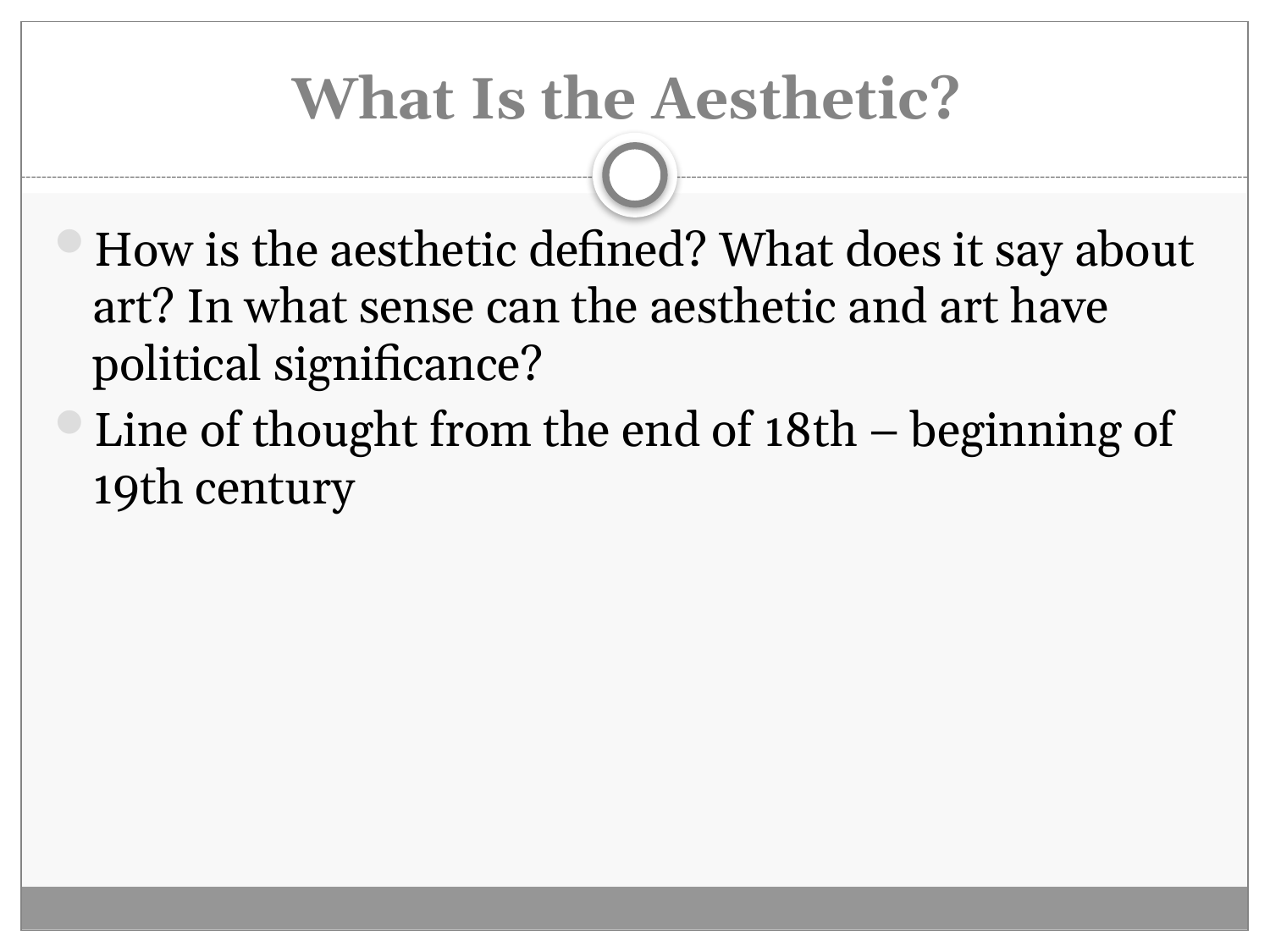

# What Is the Aesthetic?
How is the aesthetic defined? What does it say about art? In what sense can the aesthetic and art have political significance?
Line of thought from the end of 18th – beginning of 19th century